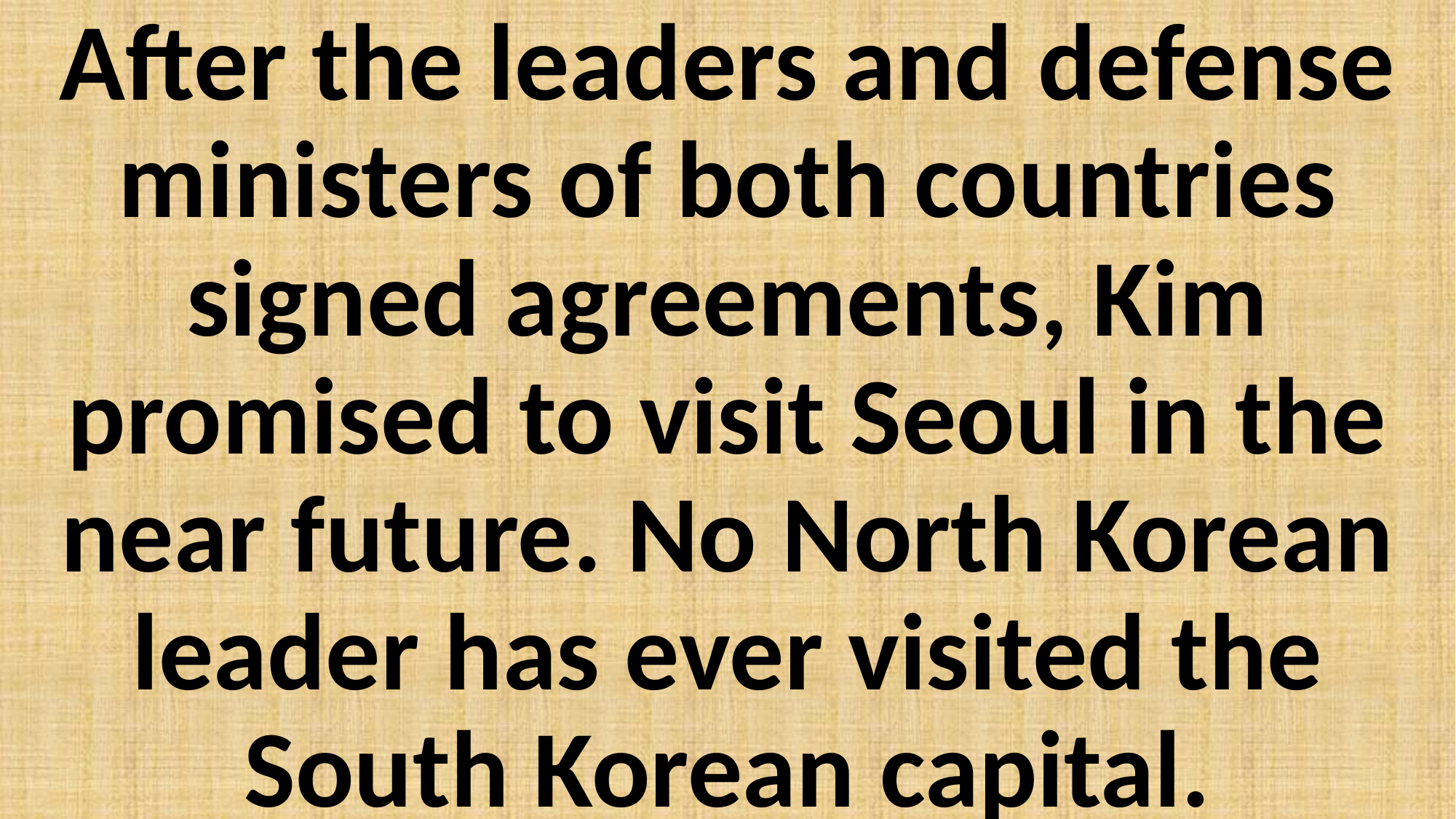

After the leaders and defense ministers of both countries signed agreements, Kim promised to visit Seoul in the near future. No North Korean leader has ever visited the South Korean capital.
#